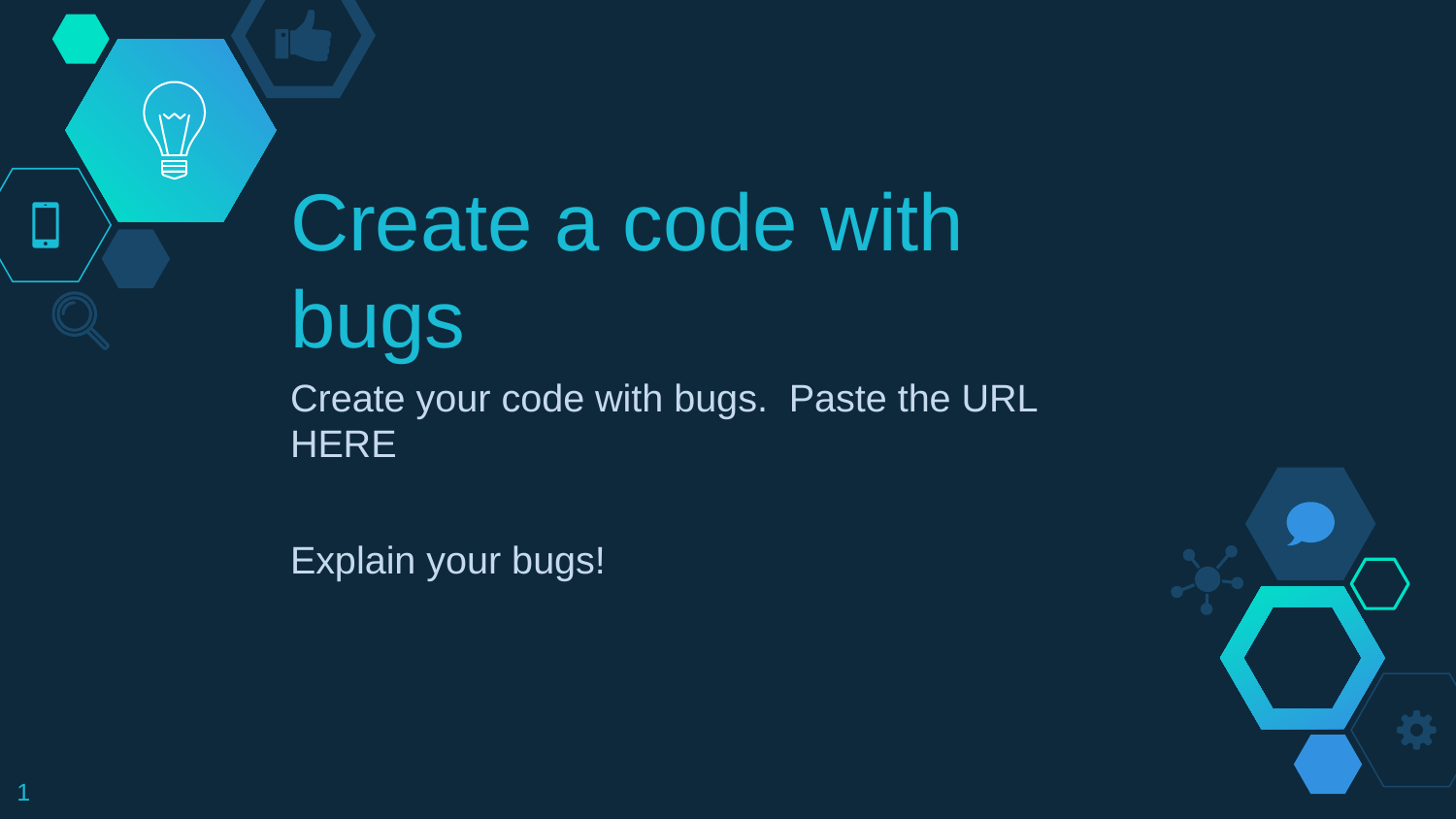

# Create a code with bugs
Create your code with bugs.  Paste the URL HERE

Explain your bugs!

1